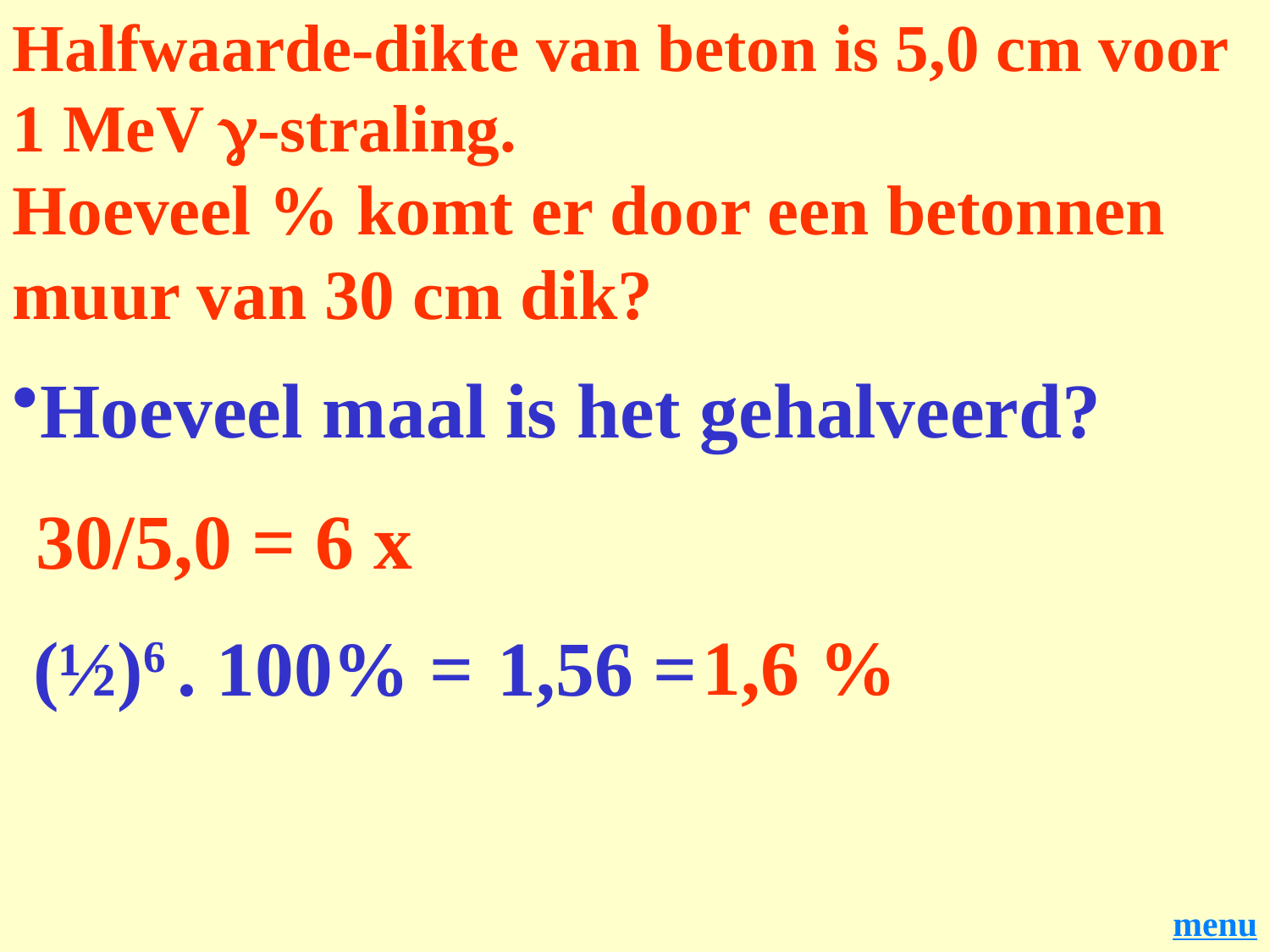

Halfwaarde-dikte van beton is 5,0 cm voor 1 MeV γ-straling.
Hoeveel % komt er door een betonnen muur van 30 cm dik?
Hoeveel maal is het gehalveerd?
30/5,0 = 6 x
1,6 %
(½)6 . 100% =
1,56 =
menu